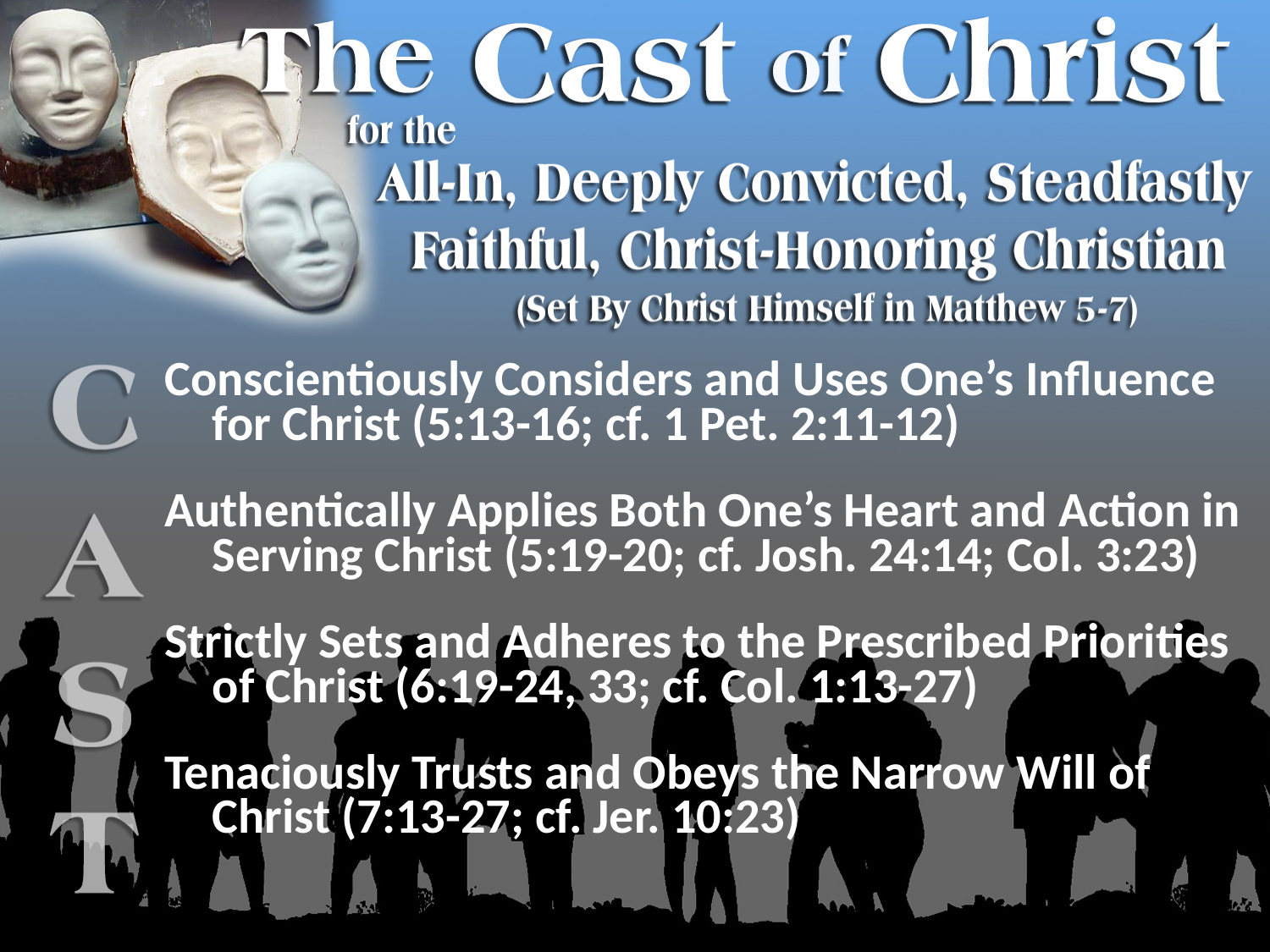

Conscientiously Considers and Uses One’s Influence for Christ (5:13-16; cf. 1 Pet. 2:11-12)
Authentically Applies Both One’s Heart and Action in Serving Christ (5:19-20; cf. Josh. 24:14; Col. 3:23)
Strictly Sets and Adheres to the Prescribed Priorities of Christ (6:19-24, 33; cf. Col. 1:13-27)
Tenaciously Trusts and Obeys the Narrow Will of Christ (7:13-27; cf. Jer. 10:23)